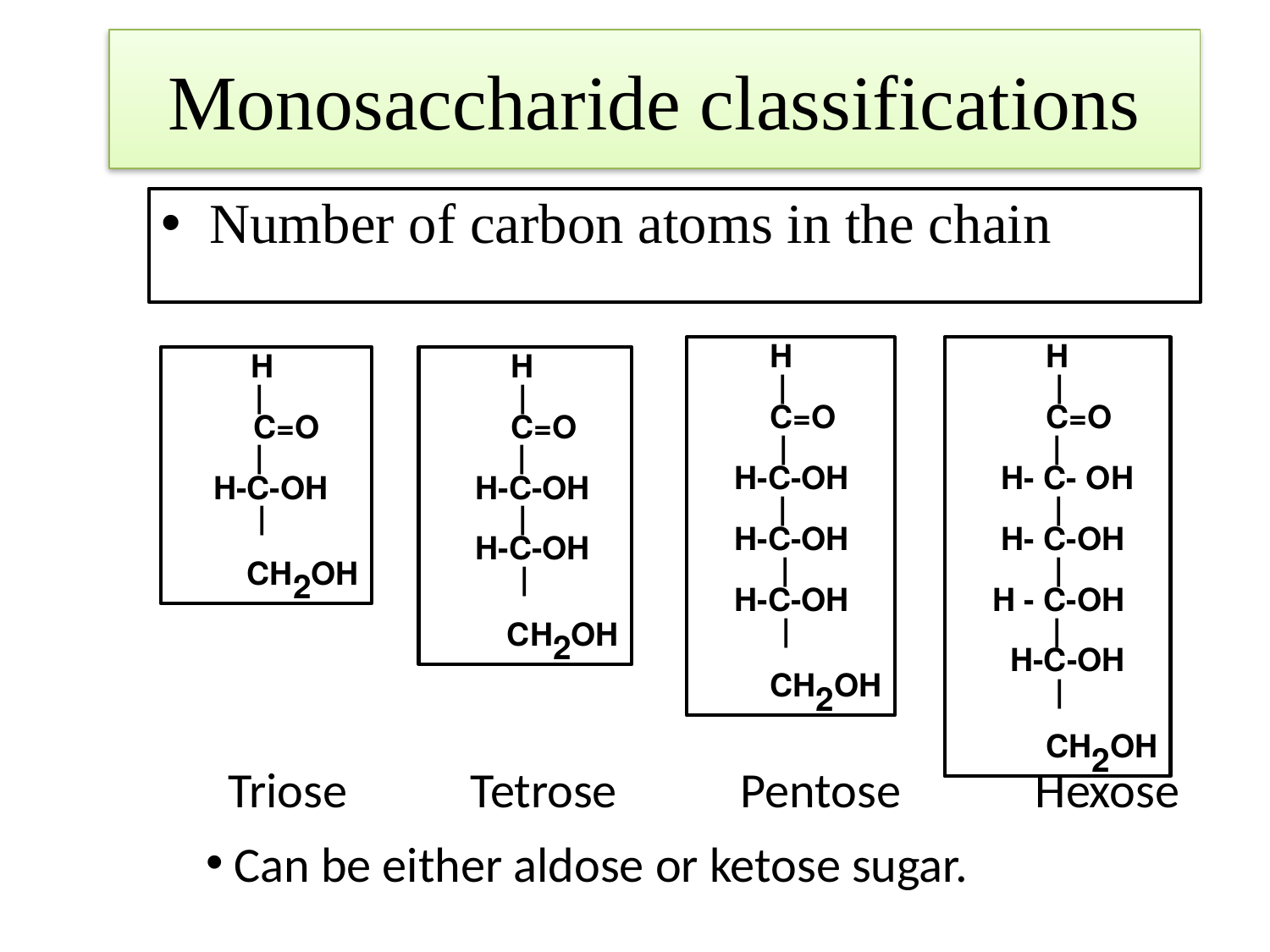

# Monosaccharide classifications
Number of carbon atoms in the chain
        H
          |
        C=O
           |
    H-C-OH
          |
    H-C-OH
           |
    H-C-OH
           |
        CH2OH
          H
            |
          C=O
             |
     H- C- OH
            |
     H- C-OH
            |
    H - C-OH
            |
      H-C-OH
            |
          CH2OH
         H
          |
         C=O
          |
     H-C-OH
          |
        CH2OH
         H
           |
         C=O
           |
     H-C-OH
           |
     H-C-OH
            |
         CH2OH
  Triose           Tetrose           Pentose            Hexose

 Can be either aldose or ketose sugar.